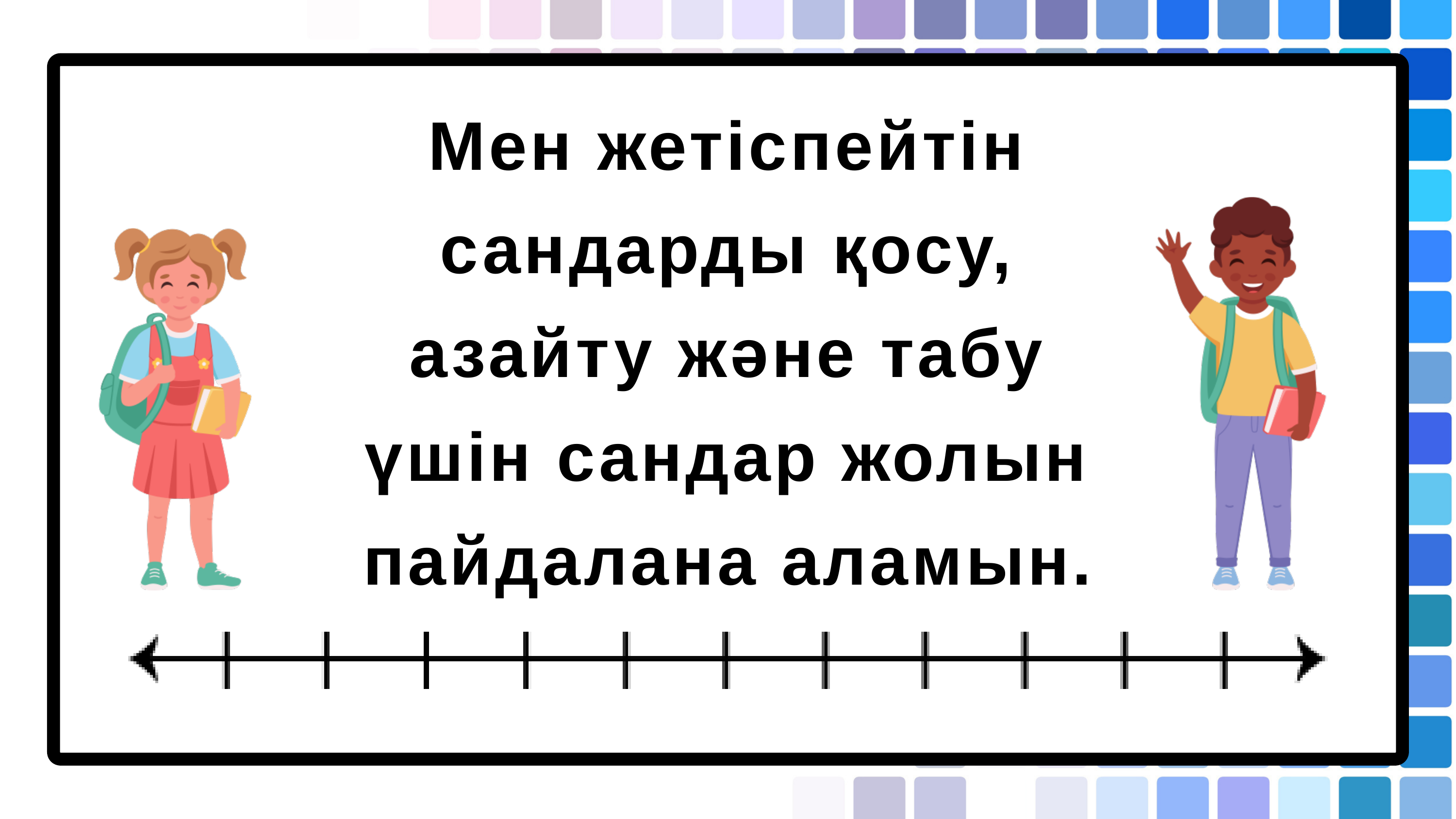

Мен жетіспейтін сандарды қосу, азайту және табу үшін сандар жолын пайдалана аламын.